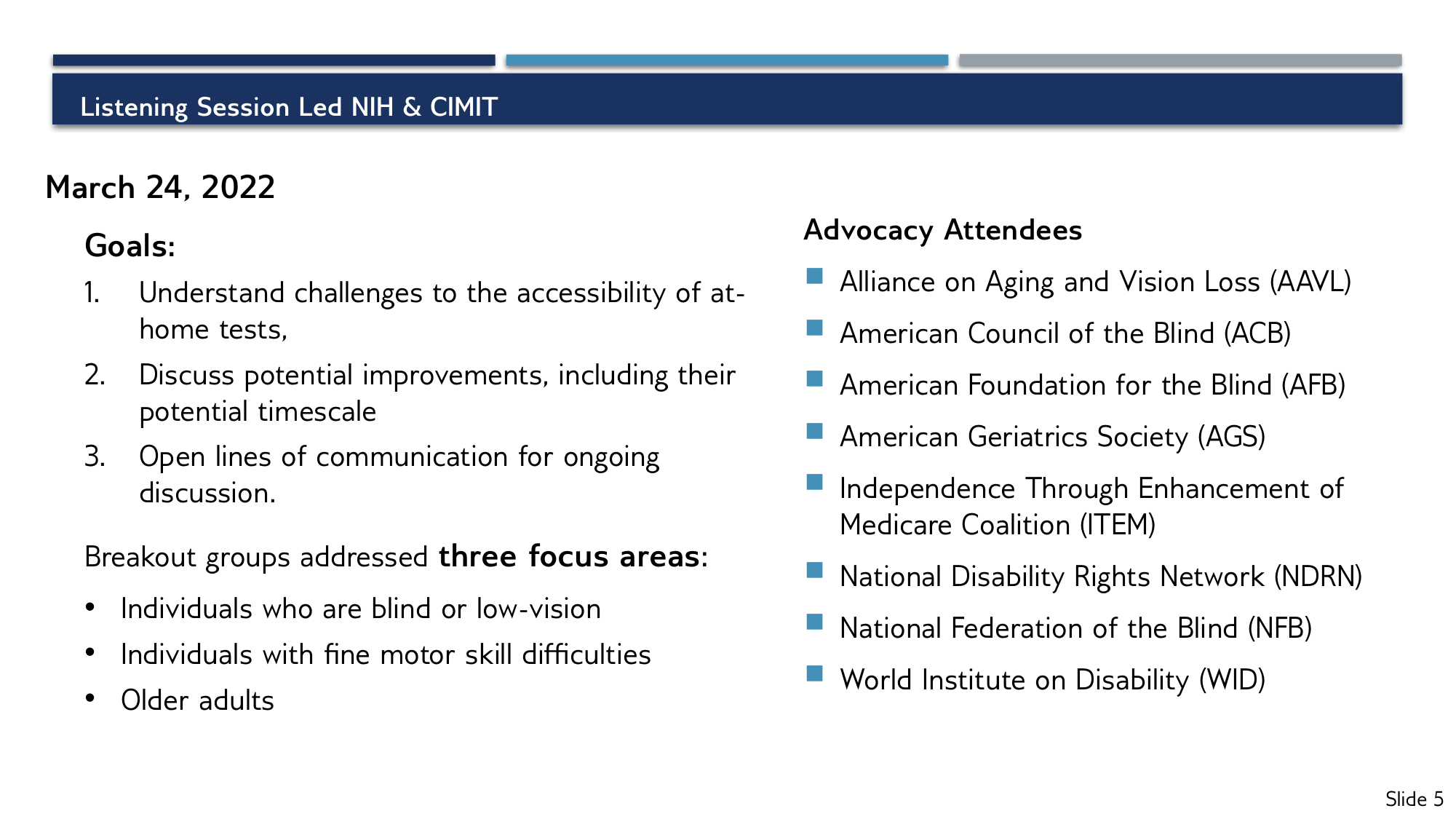

# Listening Session Led NIH & CIMIT
March 24, 2022
Goals:
Understand challenges to the accessibility of at-home tests,
Discuss potential improvements, including their potential timescale
Open lines of communication for ongoing discussion.
Breakout groups addressed three focus areas:
Individuals who are blind or low-vision
Individuals with fine motor skill difficulties
Older adults

Advocacy Attendees
Alliance on Aging and Vision Loss (AAVL)
American Council of the Blind (ACB)
American Foundation for the Blind (AFB)
American Geriatrics Society (AGS)
Independence Through Enhancement of Medicare Coalition (ITEM)
National Disability Rights Network (NDRN)
National Federation of the Blind (NFB)
World Institute on Disability (WID)
Slide 5